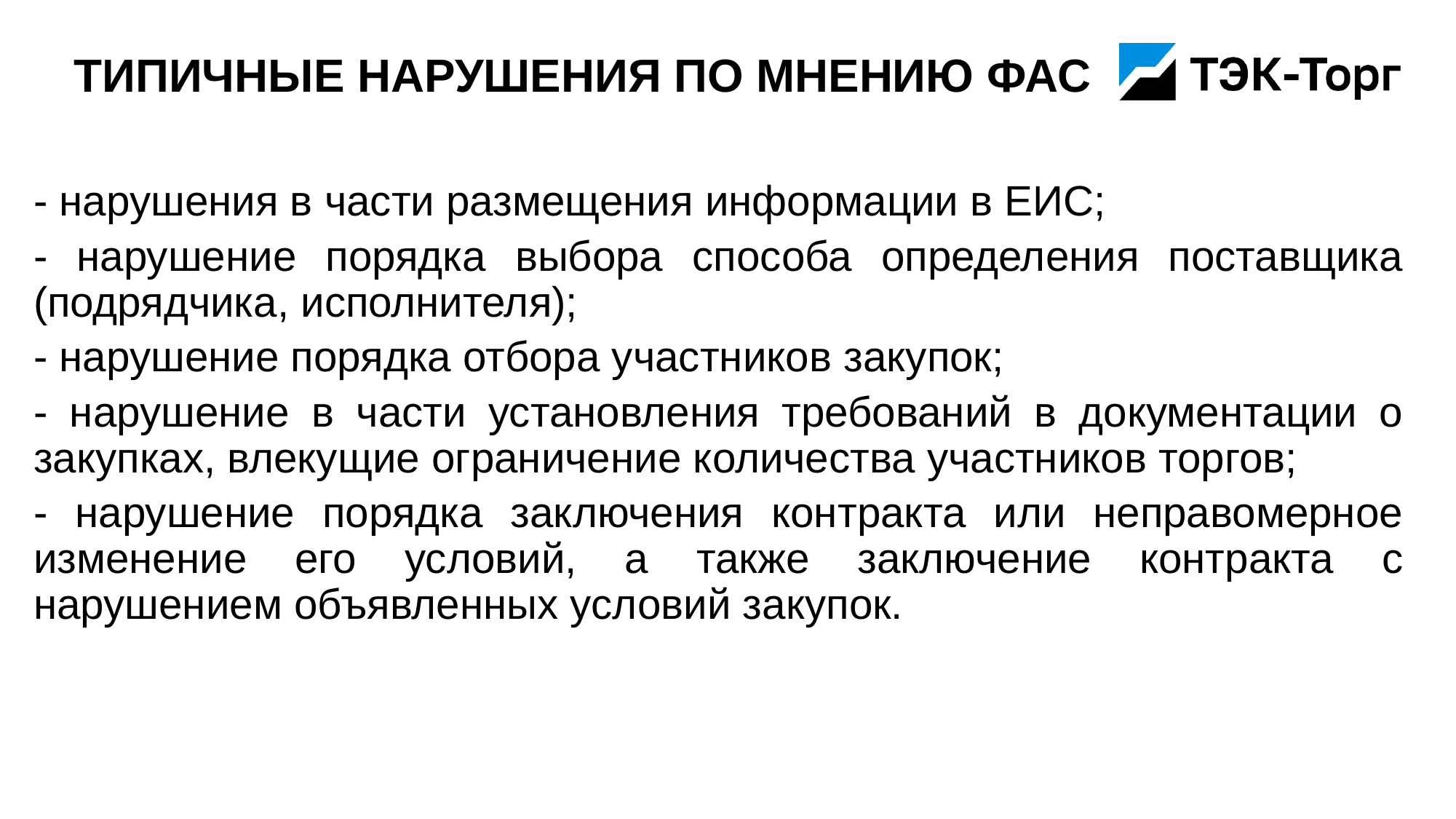

# Типичные нарушения по мнению ФАС
- нарушения в части размещения информации в ЕИС;
- нарушение порядка выбора способа определения поставщика (подрядчика, исполнителя);
- нарушение порядка отбора участников закупок;
- нарушение в части установления требований в документации о закупках, влекущие ограничение количества участников торгов;
- нарушение порядка заключения контракта или неправомерное изменение его условий, а также заключение контракта с нарушением объявленных условий закупок.